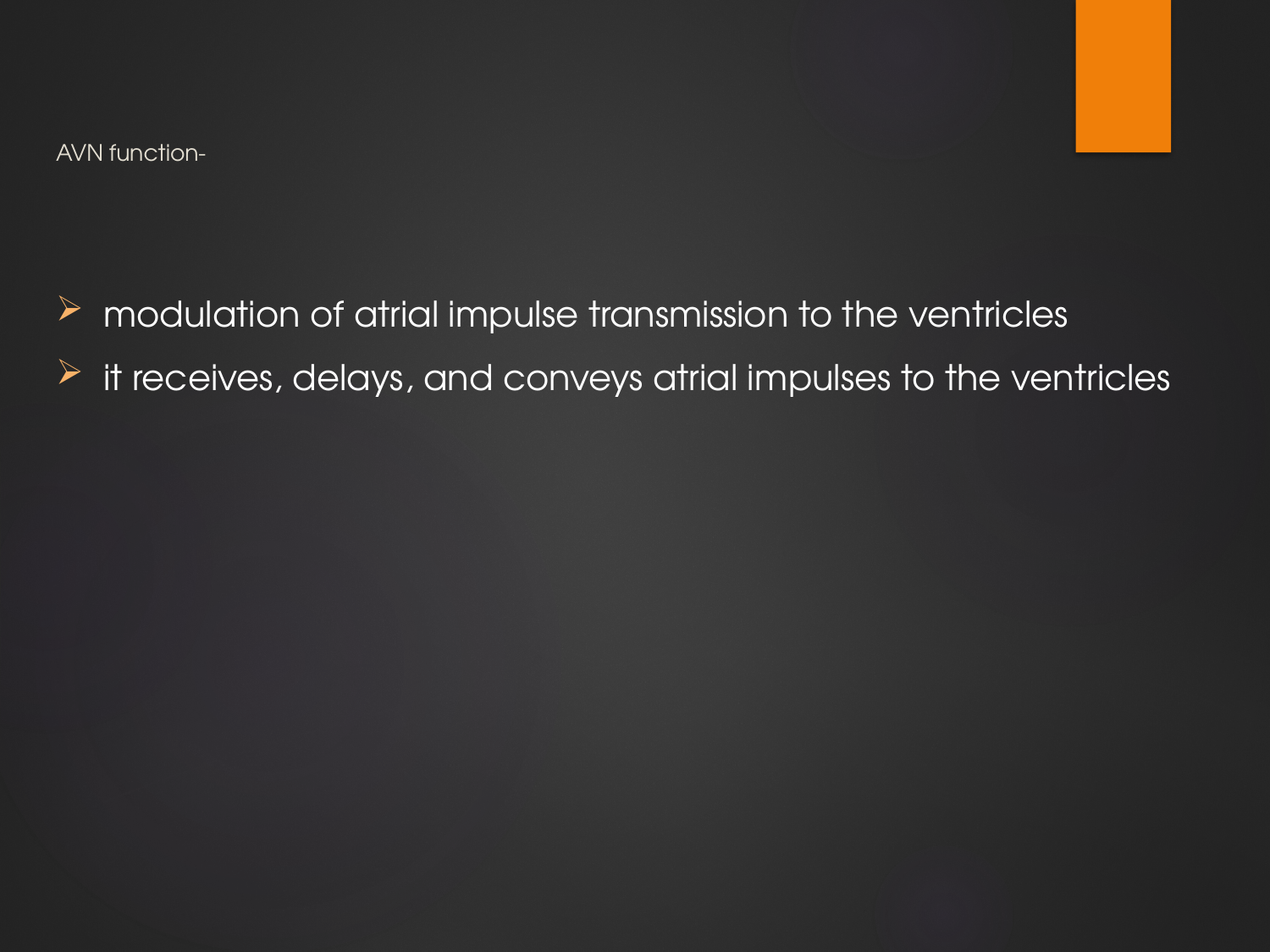

# AVN function-
modulation of atrial impulse transmission to the ventricles
it receives, delays, and conveys atrial impulses to the ventricles